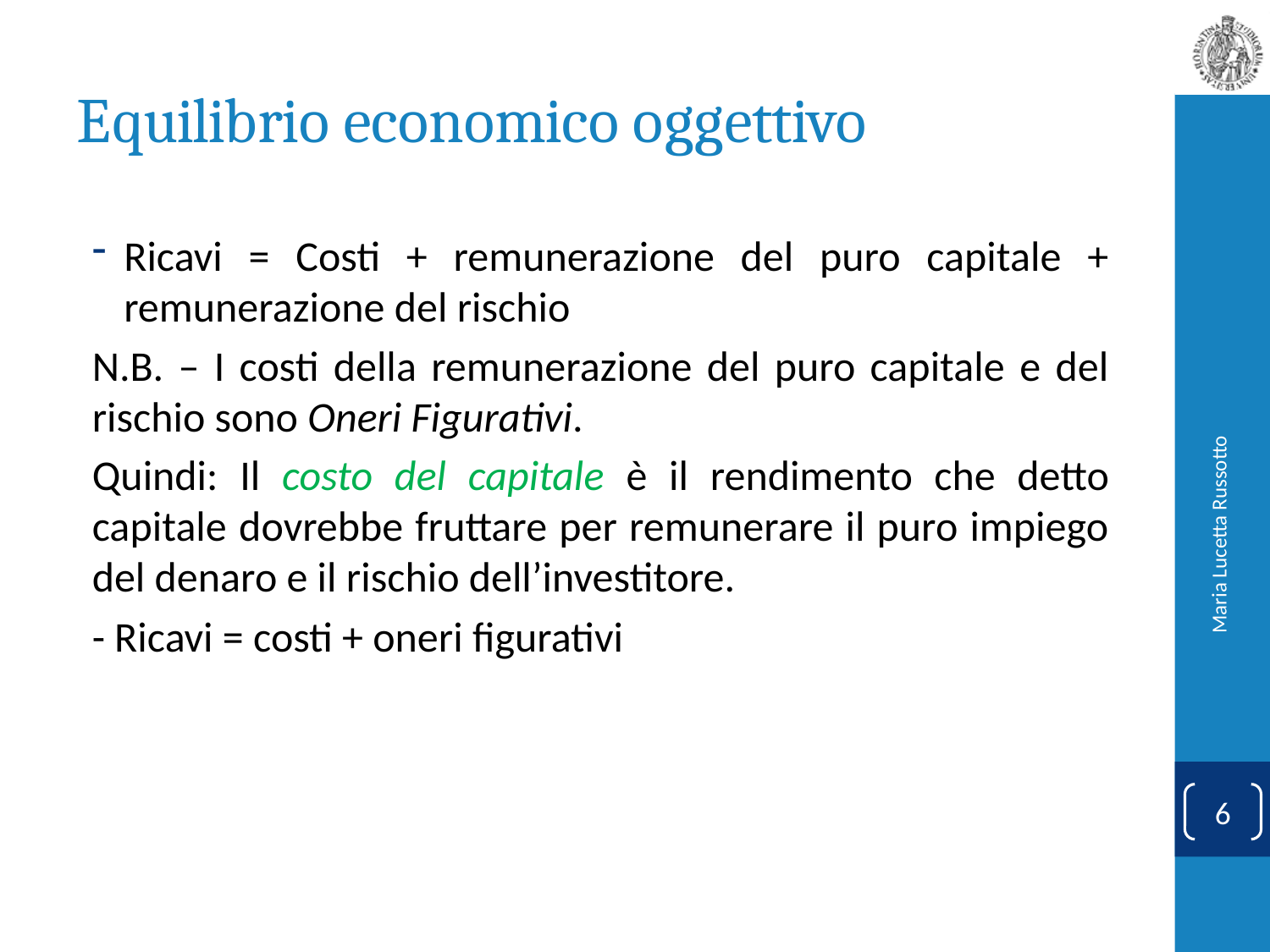

# Equilibrio economico oggettivo
Ricavi = Costi + remunerazione del puro capitale + remunerazione del rischio
N.B. – I costi della remunerazione del puro capitale e del rischio sono Oneri Figurativi.
Quindi: Il costo del capitale è il rendimento che detto capitale dovrebbe fruttare per remunerare il puro impiego del denaro e il rischio dell’investitore.
- Ricavi = costi + oneri figurativi
Maria Lucetta Russotto
6